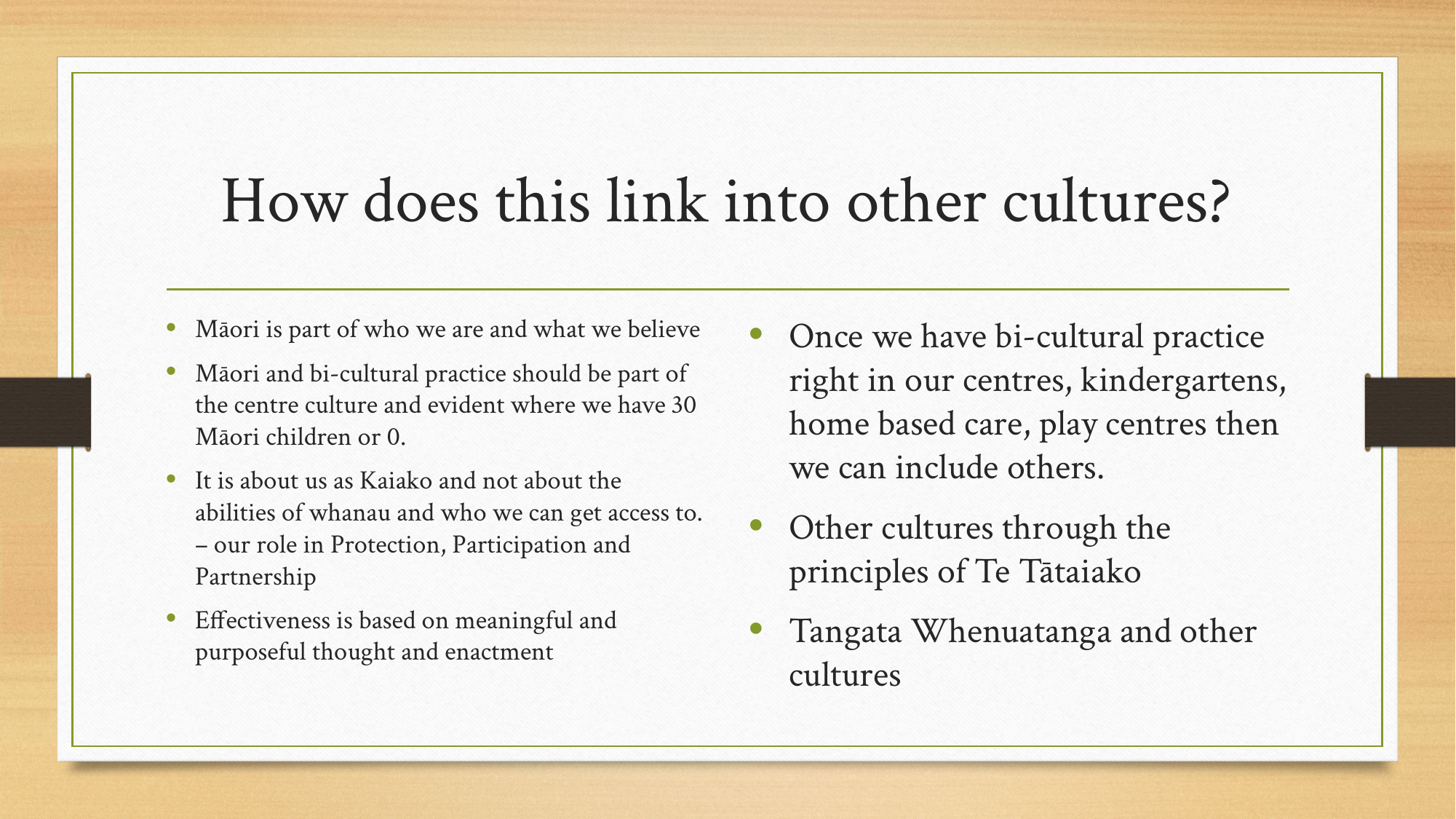

# How does this link into other cultures?
Māori is part of who we are and what we believe
Māori and bi-cultural practice should be part of the centre culture and evident where we have 30 Māori children or 0.
It is about us as Kaiako and not about the abilities of whanau and who we can get access to. – our role in Protection, Participation and Partnership
Effectiveness is based on meaningful and purposeful thought and enactment
Once we have bi-cultural practice right in our centres, kindergartens, home based care, play centres then we can include others.
Other cultures through the principles of Te Tātaiako
Tangata Whenuatanga and other cultures